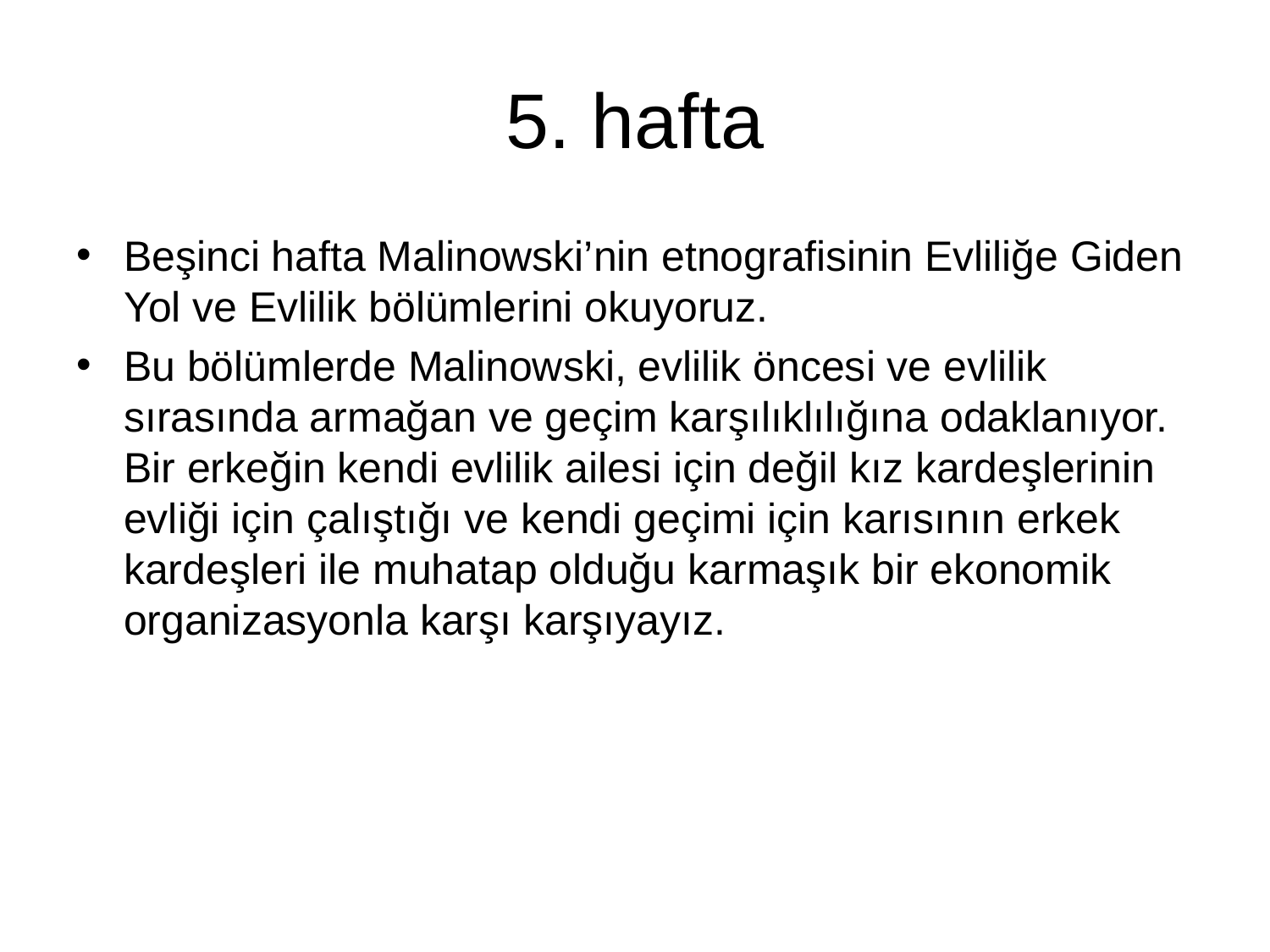

# 5. hafta
Beşinci hafta Malinowski’nin etnografisinin Evliliğe Giden Yol ve Evlilik bölümlerini okuyoruz.
Bu bölümlerde Malinowski, evlilik öncesi ve evlilik sırasında armağan ve geçim karşılıklılığına odaklanıyor. Bir erkeğin kendi evlilik ailesi için değil kız kardeşlerinin evliği için çalıştığı ve kendi geçimi için karısının erkek kardeşleri ile muhatap olduğu karmaşık bir ekonomik organizasyonla karşı karşıyayız.